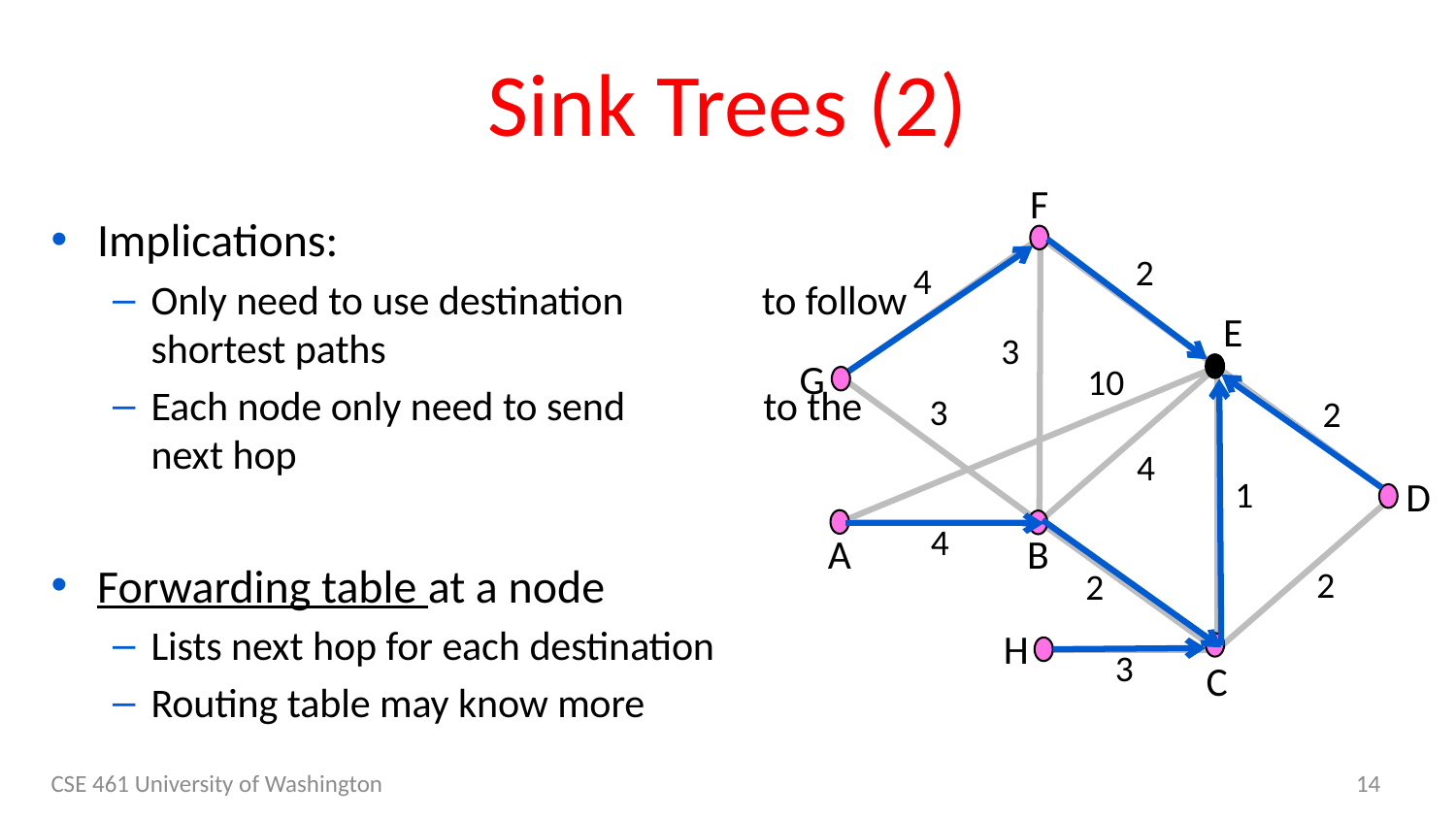

# Sink Trees (2)
F

E
G

D

A
B
H

C
2
4
3
10
3
2
4
1
4
2
2
3
Implications:
Only need to use destination               to follow shortest paths
Each node only need to send               to the next hop

Forwarding table at a node
Lists next hop for each destination
Routing table may know more
CSE 461 University of Washington
14